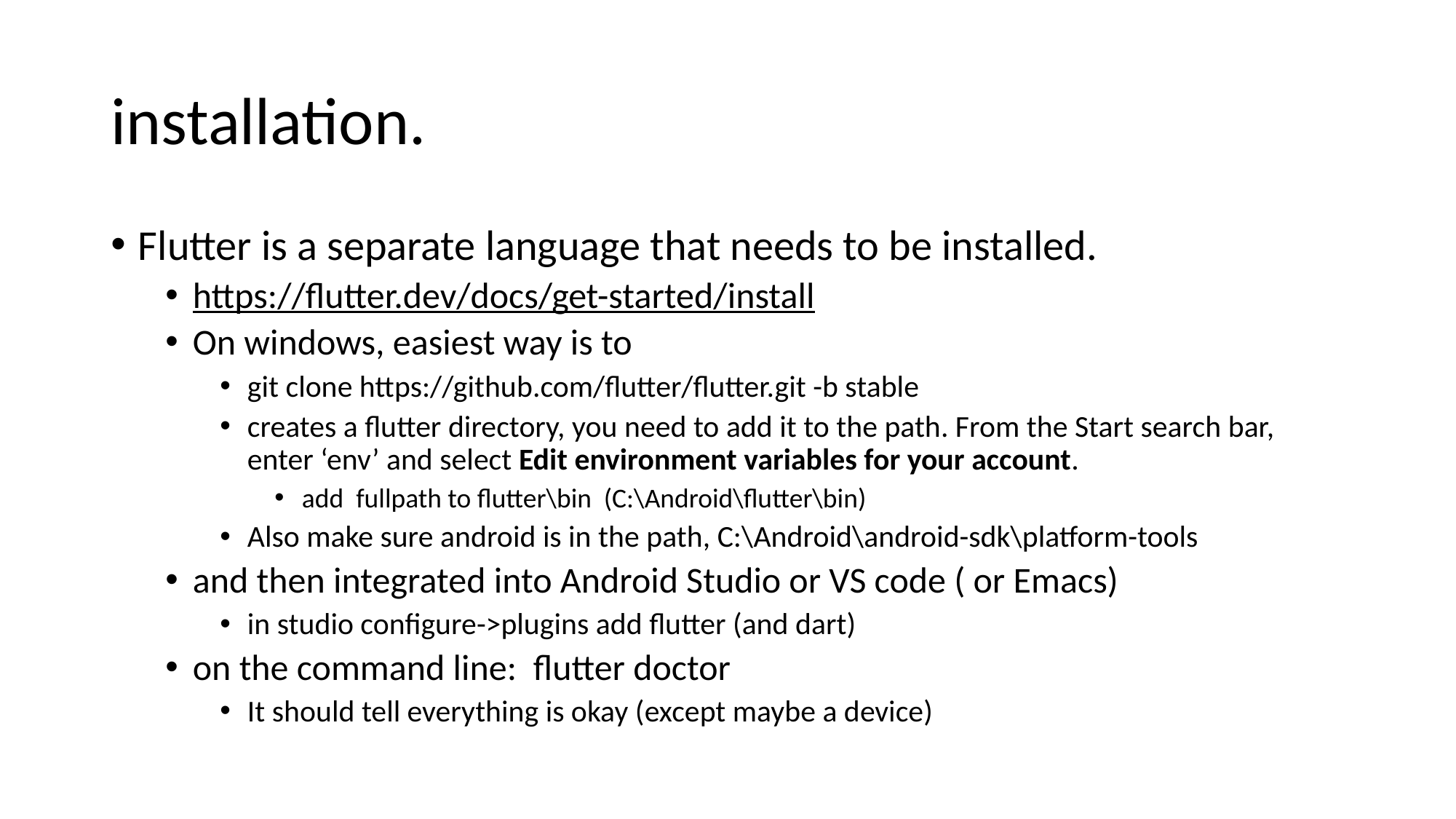

# installation.
Flutter is a separate language that needs to be installed.
https://flutter.dev/docs/get-started/install
On windows, easiest way is to
git clone https://github.com/flutter/flutter.git -b stable
creates a flutter directory, you need to add it to the path. From the Start search bar, enter ‘env’ and select Edit environment variables for your account.
add  fullpath to flutter\bin  (C:\Android\flutter\bin)
Also make sure android is in the path, C:\Android\android-sdk\platform-tools
and then integrated into Android Studio or VS code ( or Emacs)
in studio configure->plugins add flutter (and dart)
on the command line:  flutter doctor
It should tell everything is okay (except maybe a device)